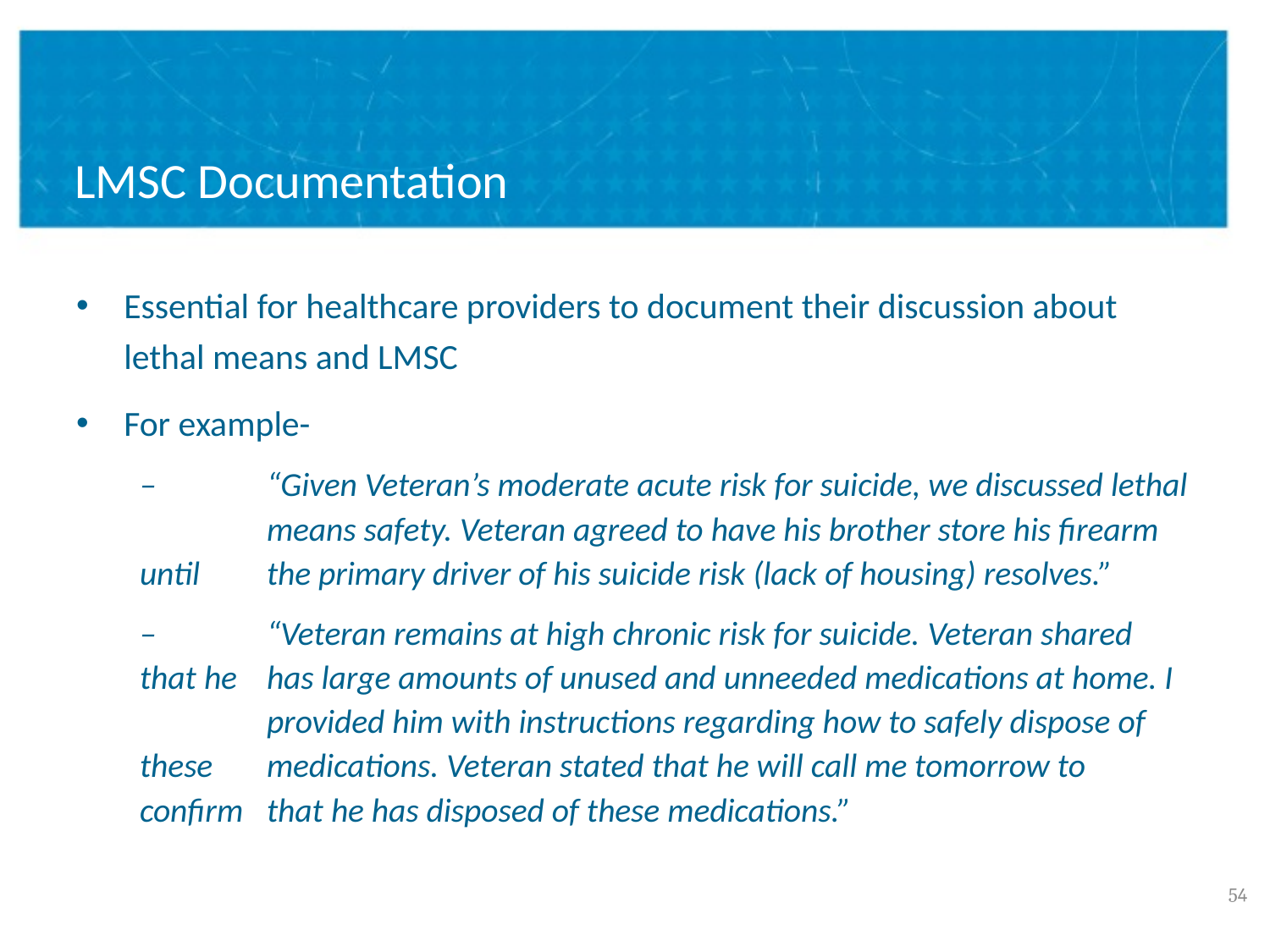

# LMSC Documentation
Essential for healthcare providers to document their discussion about lethal means and LMSC
For example-
–	“Given Veteran’s moderate acute risk for suicide, we discussed lethal 	means safety. Veteran agreed to have his brother store his firearm until 	the primary driver of his suicide risk (lack of housing) resolves.”
–	“Veteran remains at high chronic risk for suicide. Veteran shared that he 	has large amounts of unused and unneeded medications at home. I 	provided him with instructions regarding how to safely dispose of these 	medications. Veteran stated that he will call me tomorrow to confirm 	that he has disposed of these medications.”

54